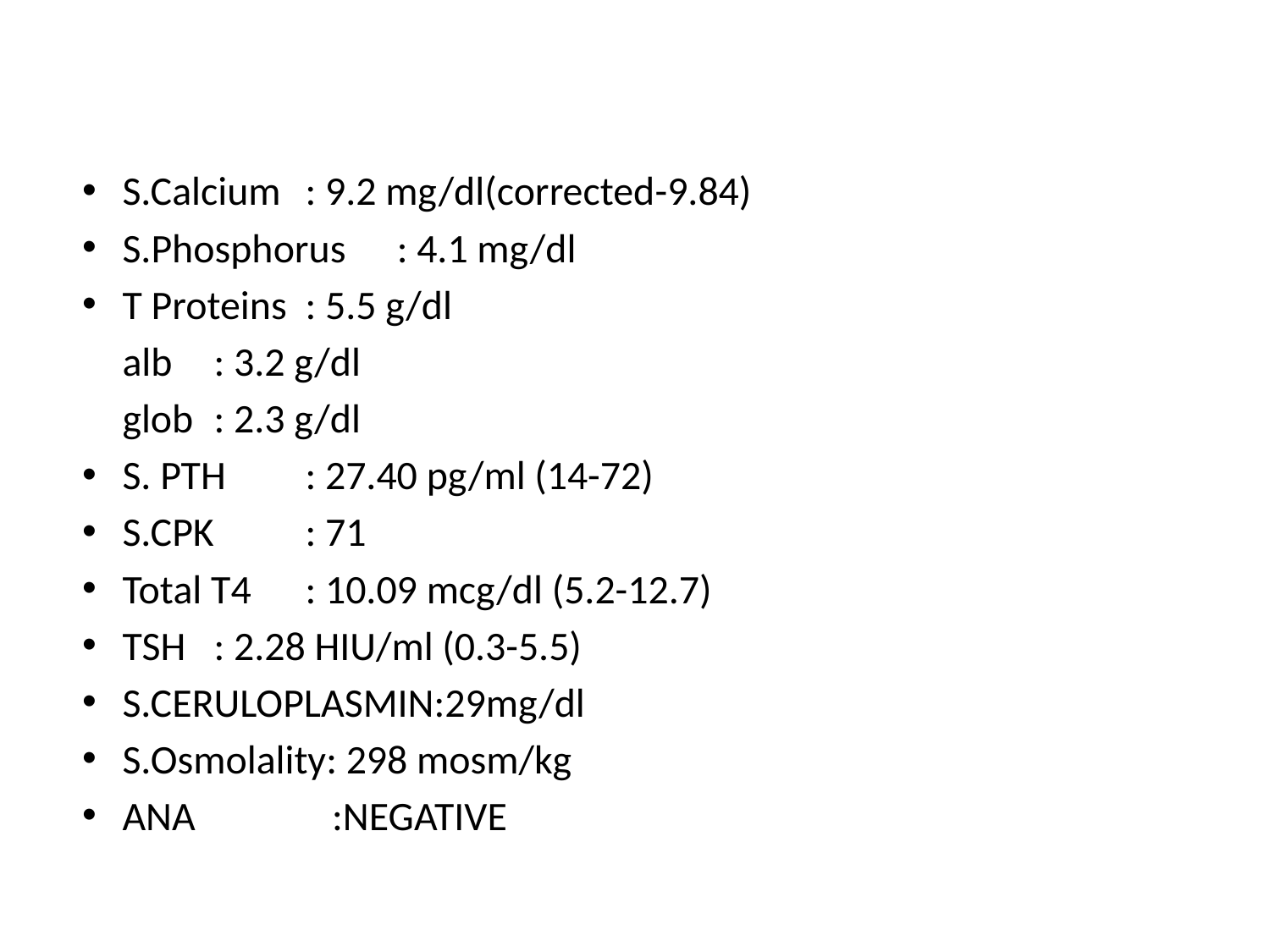

S.Calcium	: 9.2 mg/dl(corrected-9.84)
S.Phosphorus	: 4.1 mg/dl
T Proteins	: 5.5 g/dl
    		alb	: 3.2 g/dl
    		glob	: 2.3 g/dl
S. PTH		: 27.40 pg/ml (14-72)
S.CPK		: 71
Total T4		: 10.09 mcg/dl (5.2-12.7)
TSH		: 2.28 HIU/ml (0.3-5.5)
S.CERULOPLASMIN:29mg/dl
S.Osmolality: 298 mosm/kg
ANA               :NEGATIVE